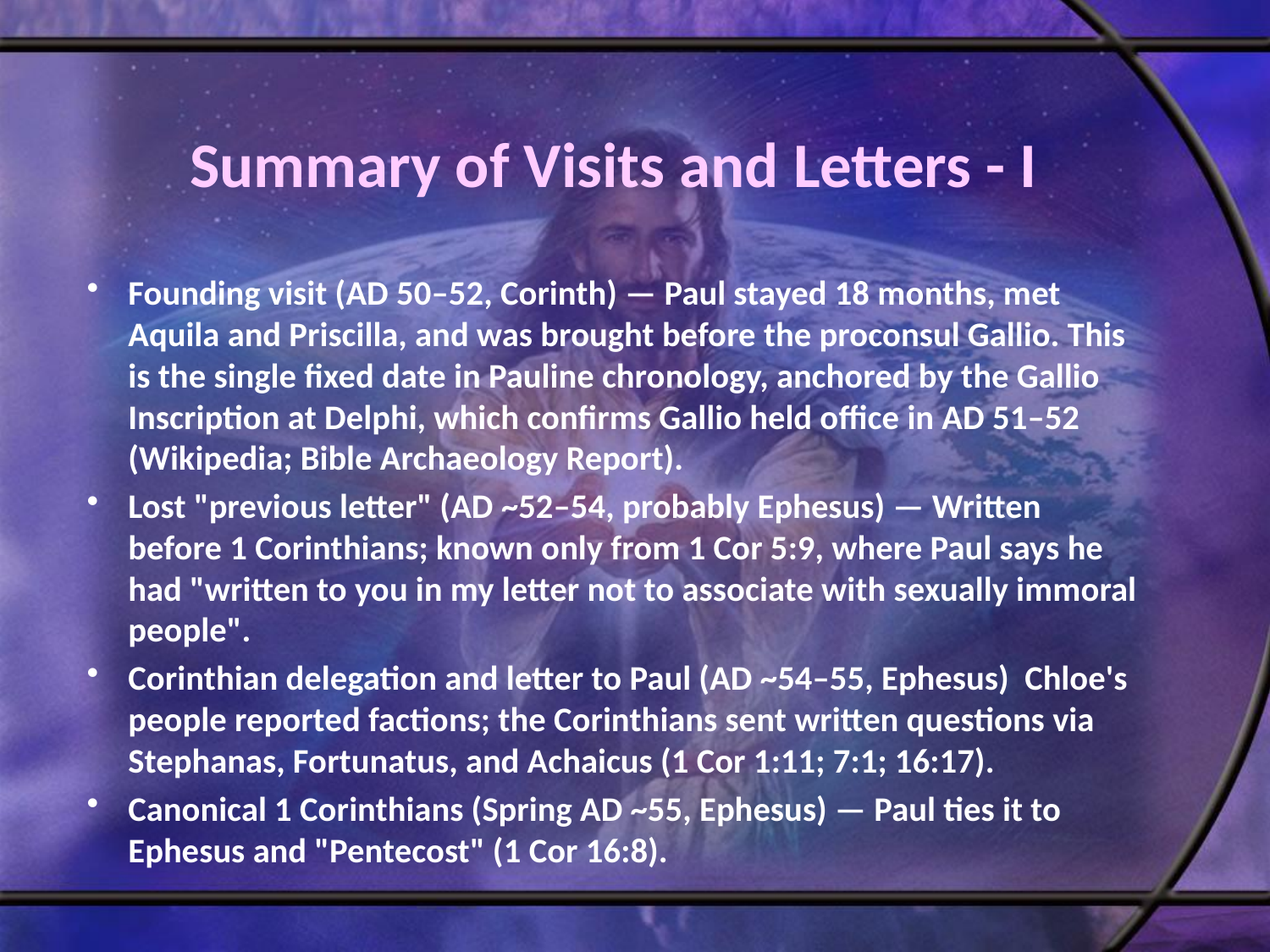

# Summary of Visits and Letters - I
Founding visit (AD 50–52, Corinth) — Paul stayed 18 months, met Aquila and Priscilla, and was brought before the proconsul Gallio. This is the single fixed date in Pauline chronology, anchored by the Gallio Inscription at Delphi, which confirms Gallio held office in AD 51–52 (Wikipedia; Bible Archaeology Report).
Lost "previous letter" (AD ~52–54, probably Ephesus) — Written before 1 Corinthians; known only from 1 Cor 5:9, where Paul says he had "written to you in my letter not to associate with sexually immoral people".
Corinthian delegation and letter to Paul (AD ~54–55, Ephesus)  Chloe's people reported factions; the Corinthians sent written questions via Stephanas, Fortunatus, and Achaicus (1 Cor 1:11; 7:1; 16:17).
Canonical 1 Corinthians (Spring AD ~55, Ephesus) — Paul ties it to Ephesus and "Pentecost" (1 Cor 16:8).